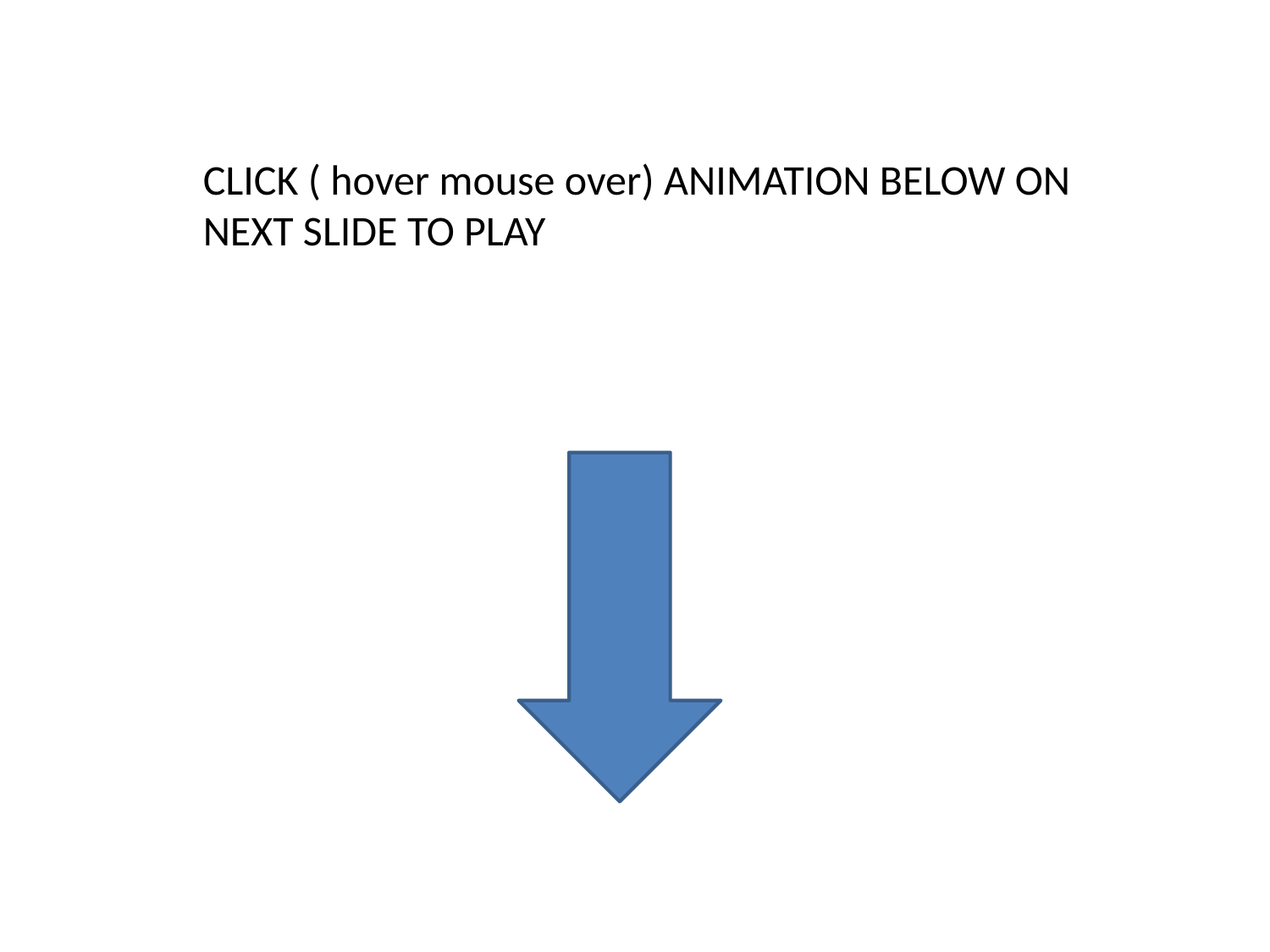

CLICK ( hover mouse over) ANIMATION BELOW ON NEXT SLIDE TO PLAY